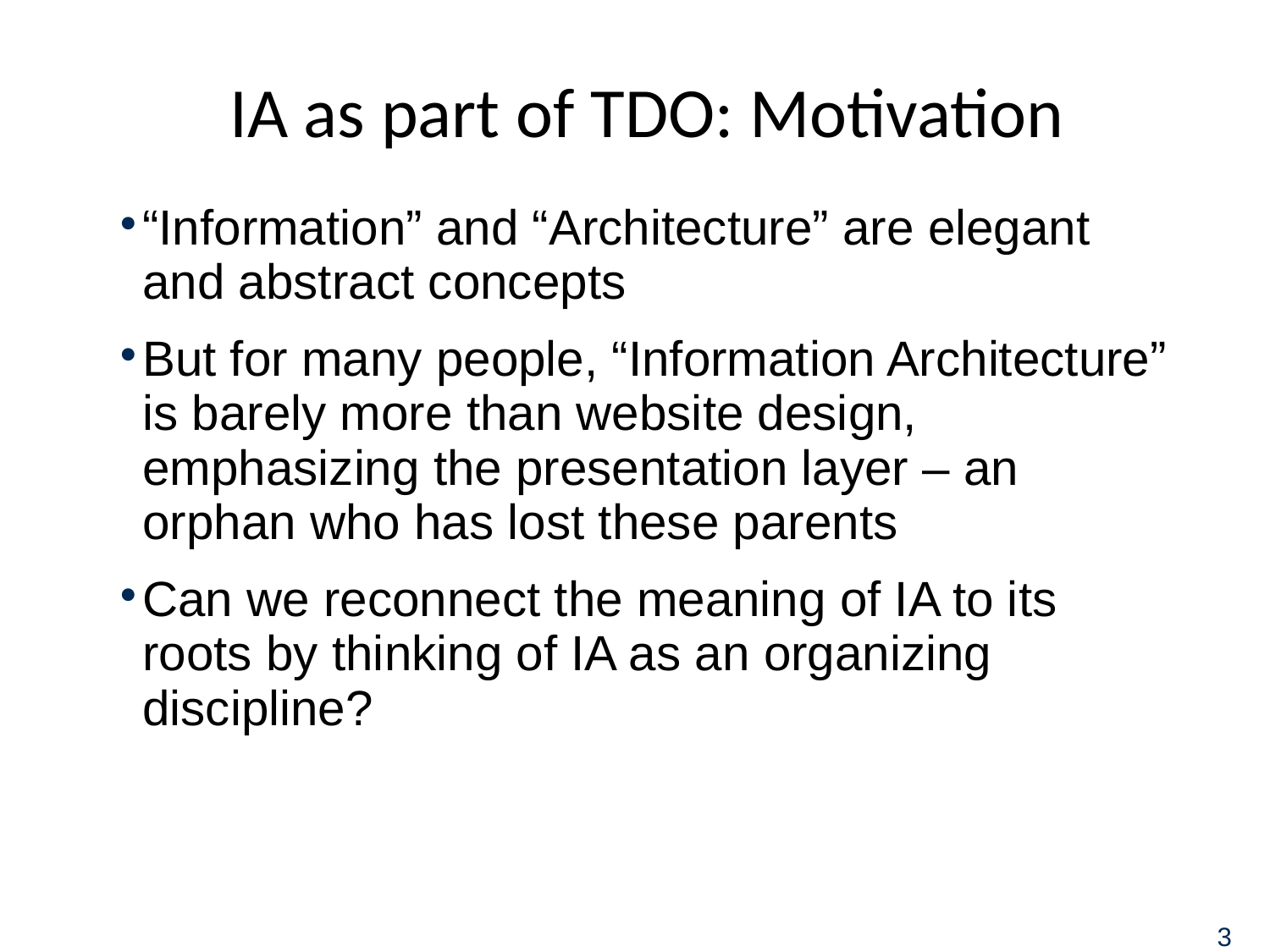

# IA as part of TDO: Motivation
“Information” and “Architecture” are elegant and abstract concepts
But for many people, “Information Architecture” is barely more than website design, emphasizing the presentation layer – an orphan who has lost these parents
Can we reconnect the meaning of IA to its roots by thinking of IA as an organizing discipline?
3